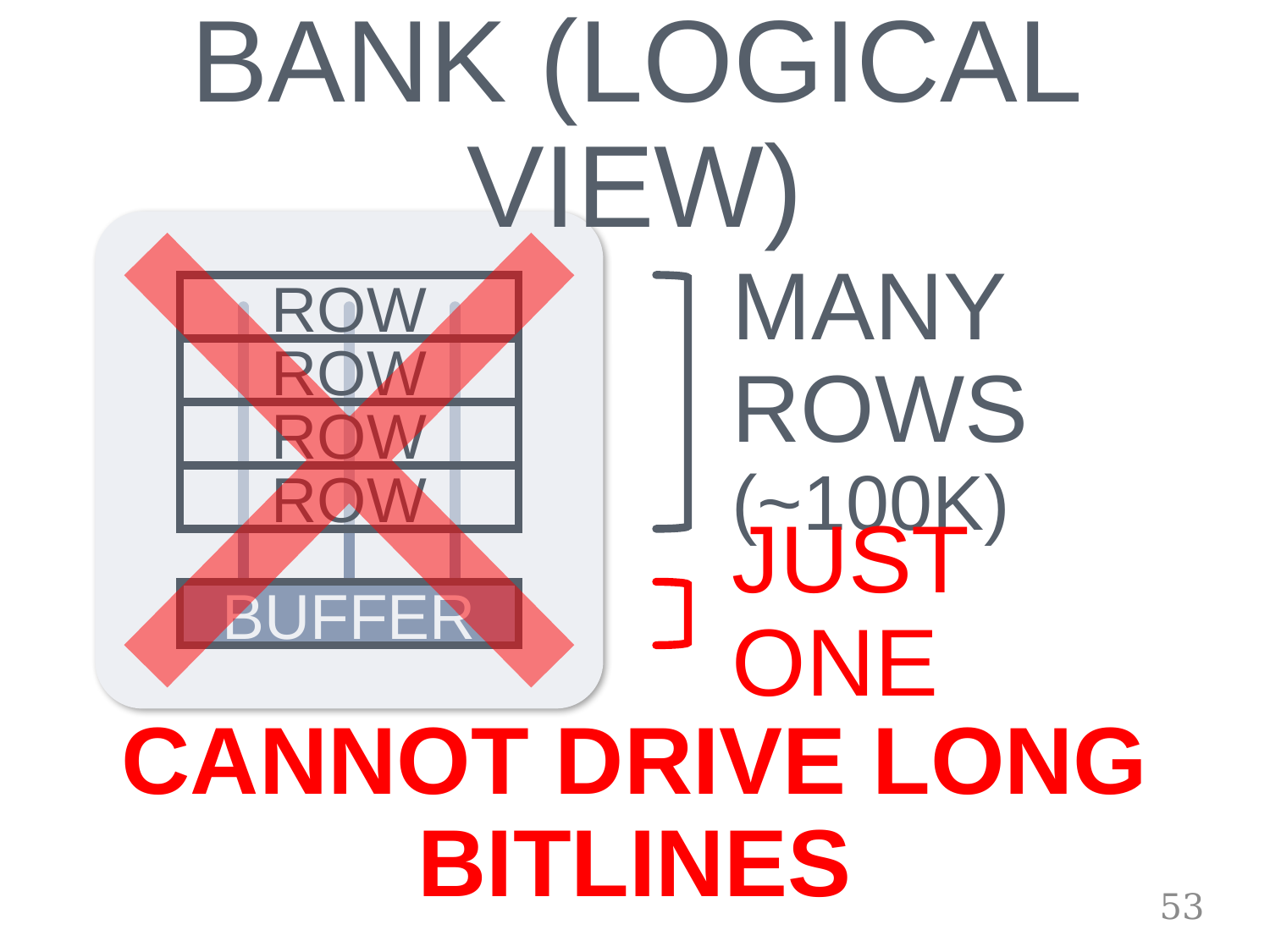

BANK (LOGICAL VIEW)

ROW

MANY ROWS
(~100K)
ROW
ROW
ROW
JUST ONE
BUFFER

CANNOT DRIVE LONG BITLINES
53